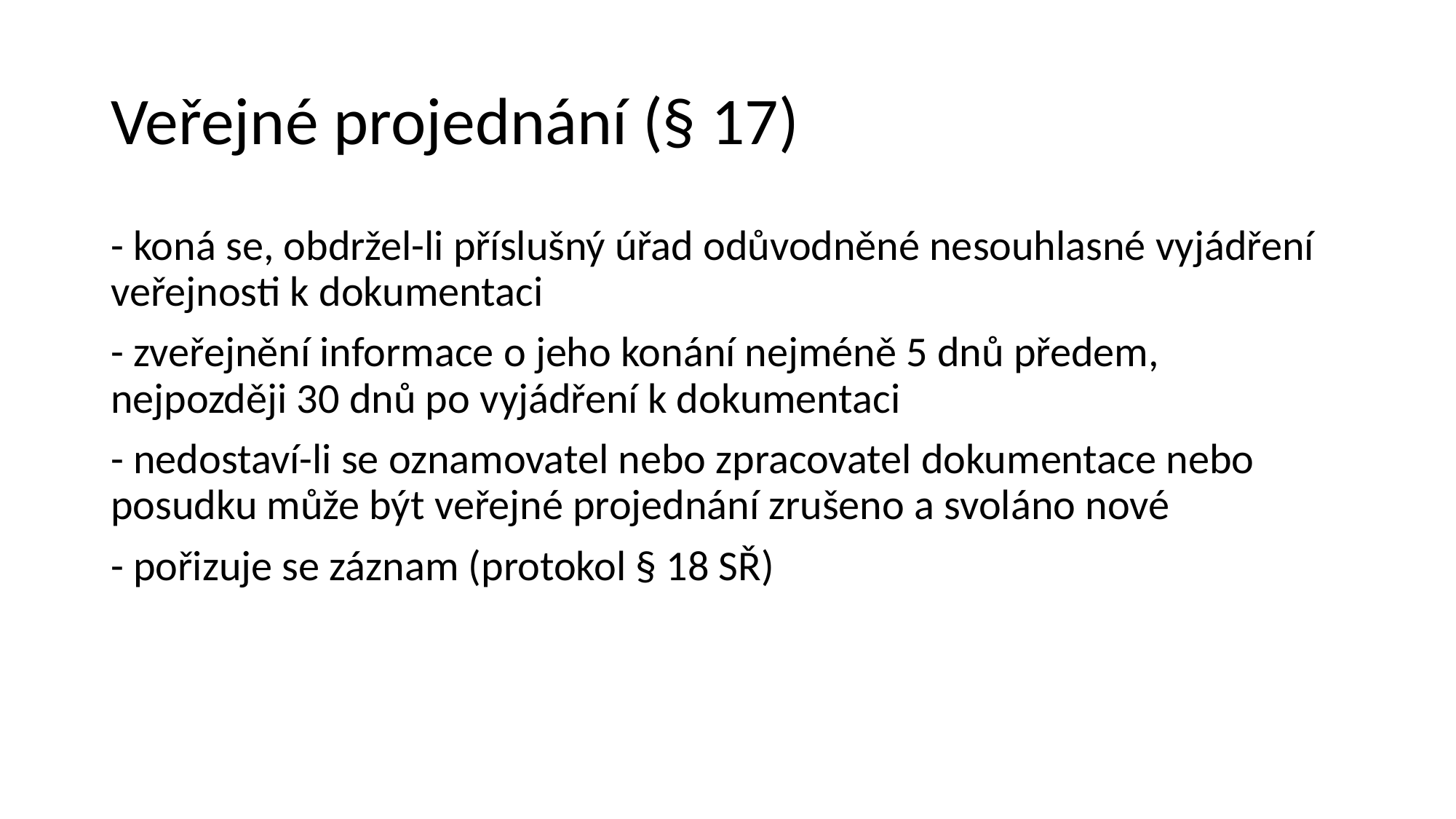

# Veřejné projednání (§ 17)
- koná se, obdržel-li příslušný úřad odůvodněné nesouhlasné vyjádření veřejnosti k dokumentaci
- zveřejnění informace o jeho konání nejméně 5 dnů předem, nejpozději 30 dnů po vyjádření k dokumentaci
- nedostaví-li se oznamovatel nebo zpracovatel dokumentace nebo posudku může být veřejné projednání zrušeno a svoláno nové
- pořizuje se záznam (protokol § 18 SŘ)